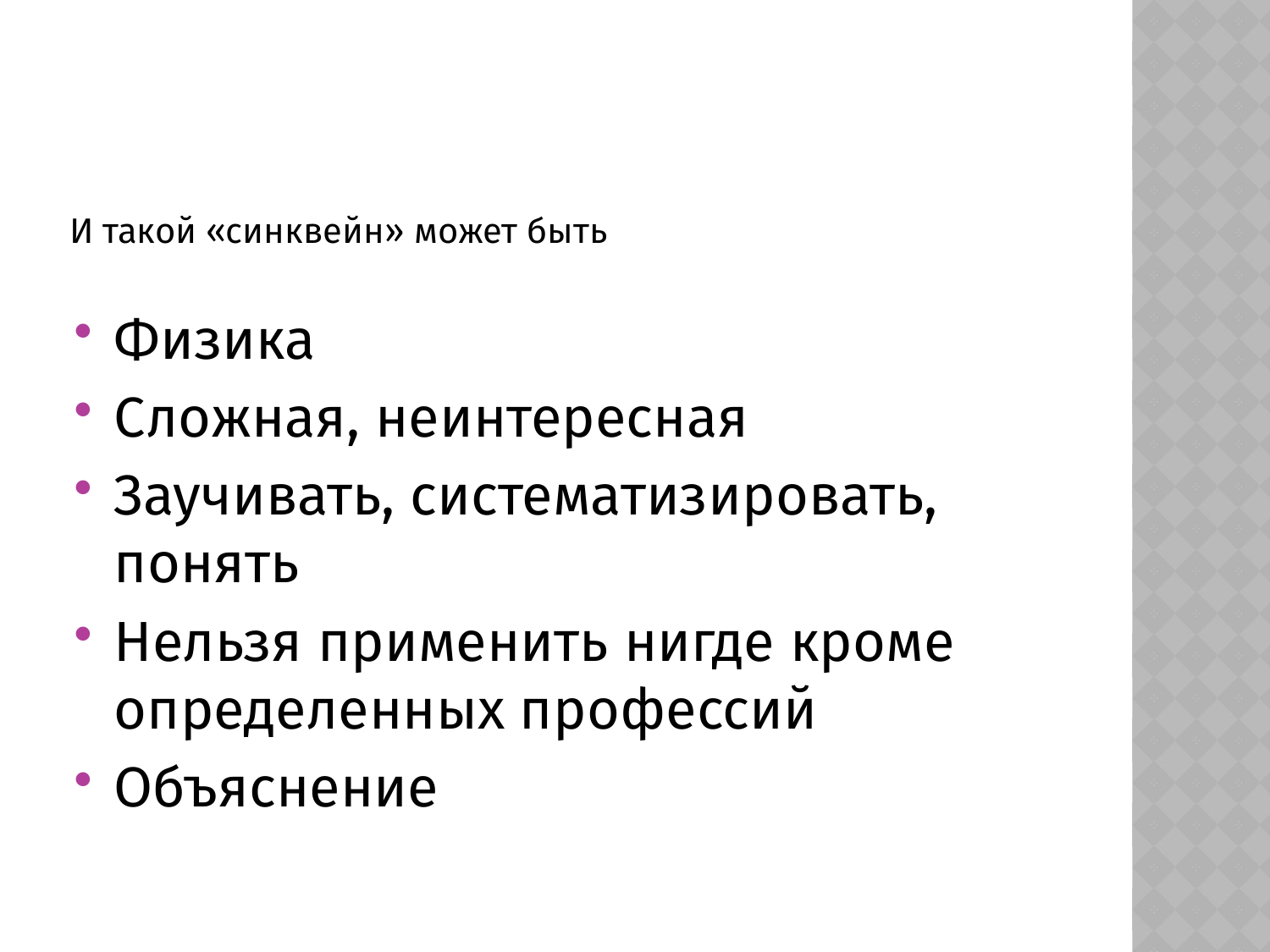

#
И такой «синквейн» может быть
Физика
Сложная, неинтересная
Заучивать, систематизировать, понять
Нельзя применить нигде кроме определенных профессий
Объяснение